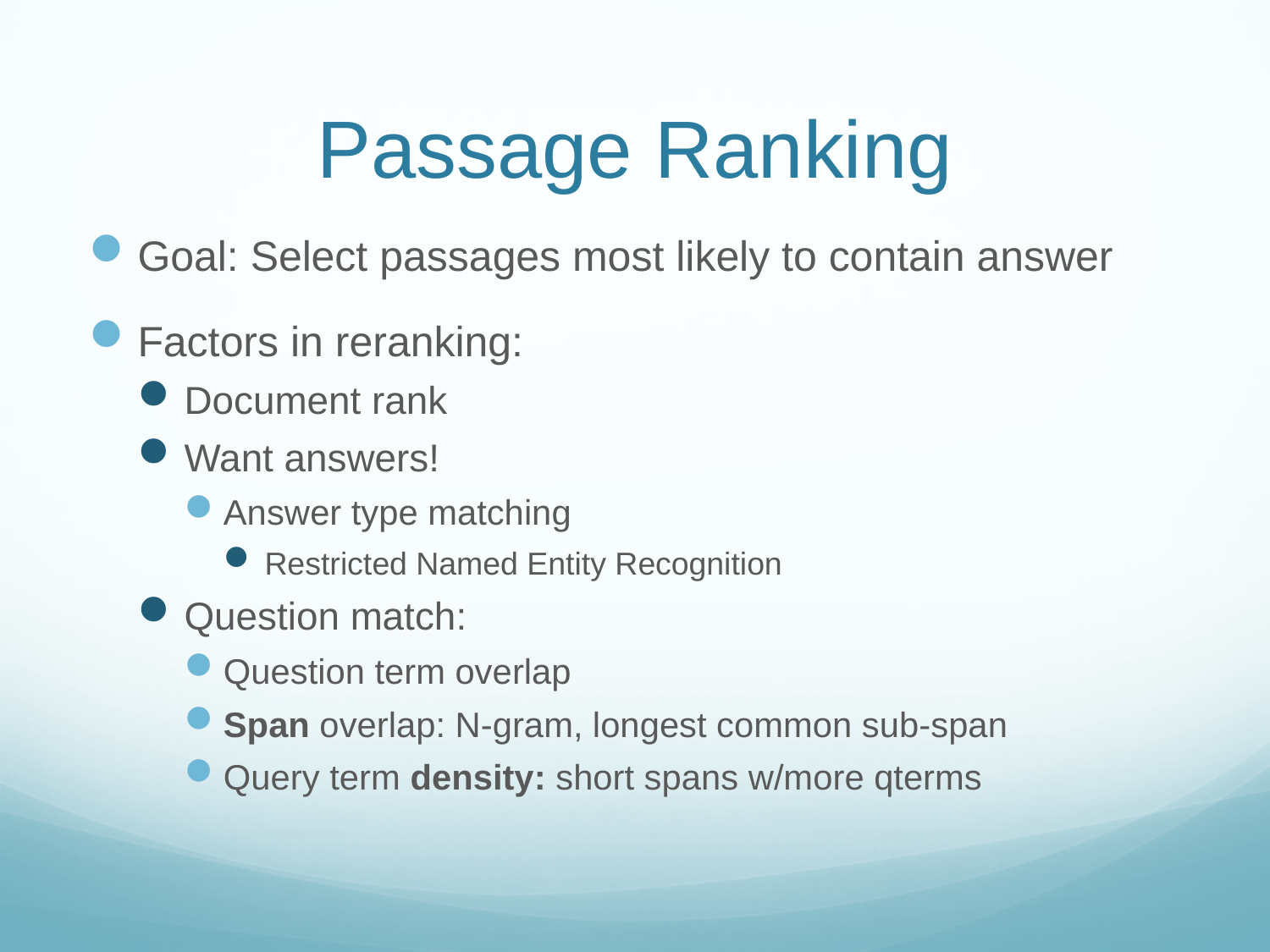

# Passage Ranking
Goal: Select passages most likely to contain answer
Factors in reranking:
Document rank
Want answers!
Answer type matching
Restricted Named Entity Recognition
Question match:
Question term overlap
Span overlap: N-gram, longest common sub-span
Query term density: short spans w/more qterms